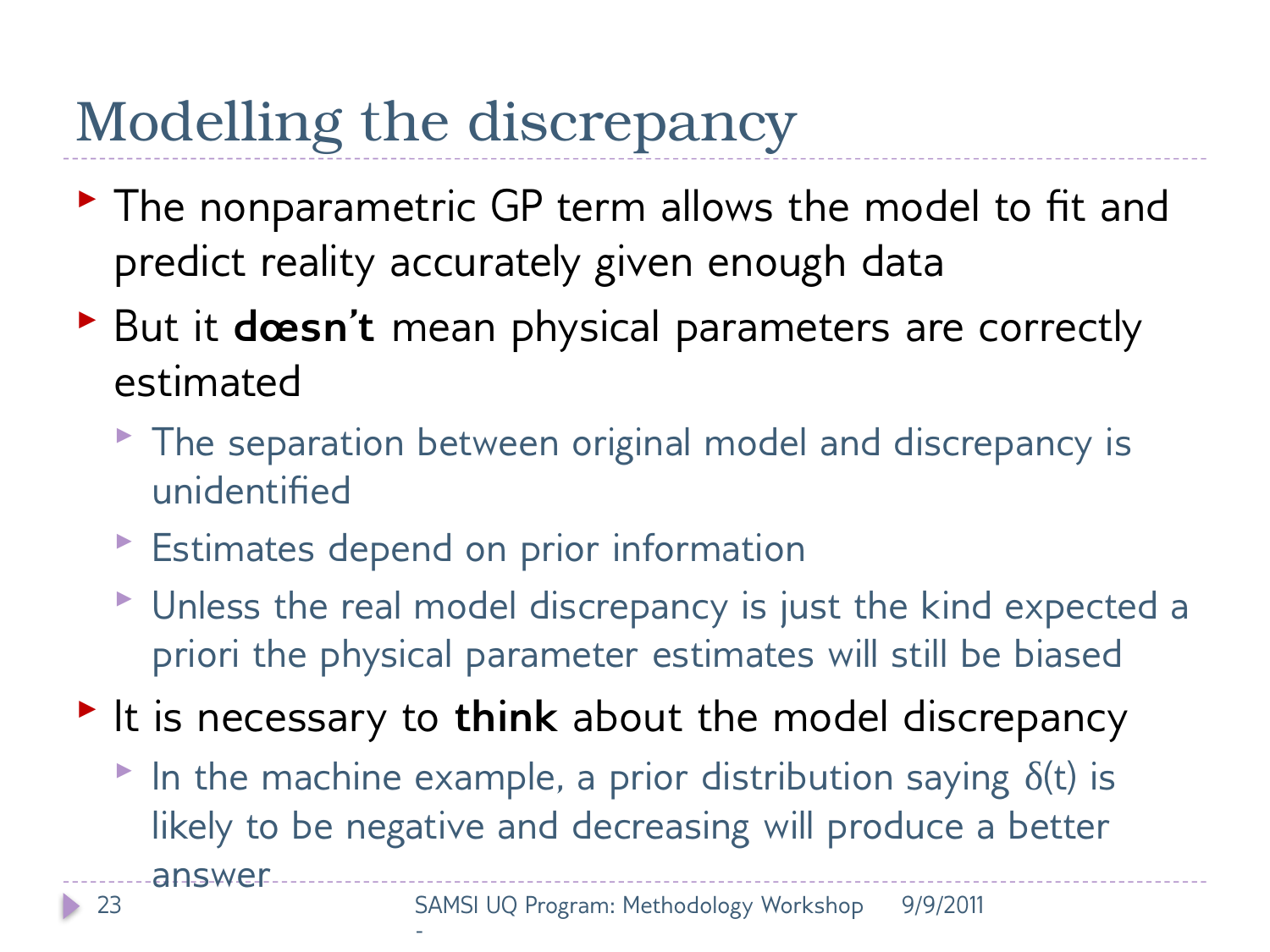

# Modelling the discrepancy
The nonparametric GP term allows the model to fit and predict reality accurately given enough data
But it doesn’t mean physical parameters are correctly estimated
The separation between original model and discrepancy is unidentified
Estimates depend on prior information
Unless the real model discrepancy is just the kind expected a priori the physical parameter estimates will still be biased
It is necessary to think about the model discrepancy
In the machine example, a prior distribution saying δ(t) is likely to be negative and decreasing will produce a better answer
23
SAMSI UQ Program: Methodology Workshop -
9/9/2011